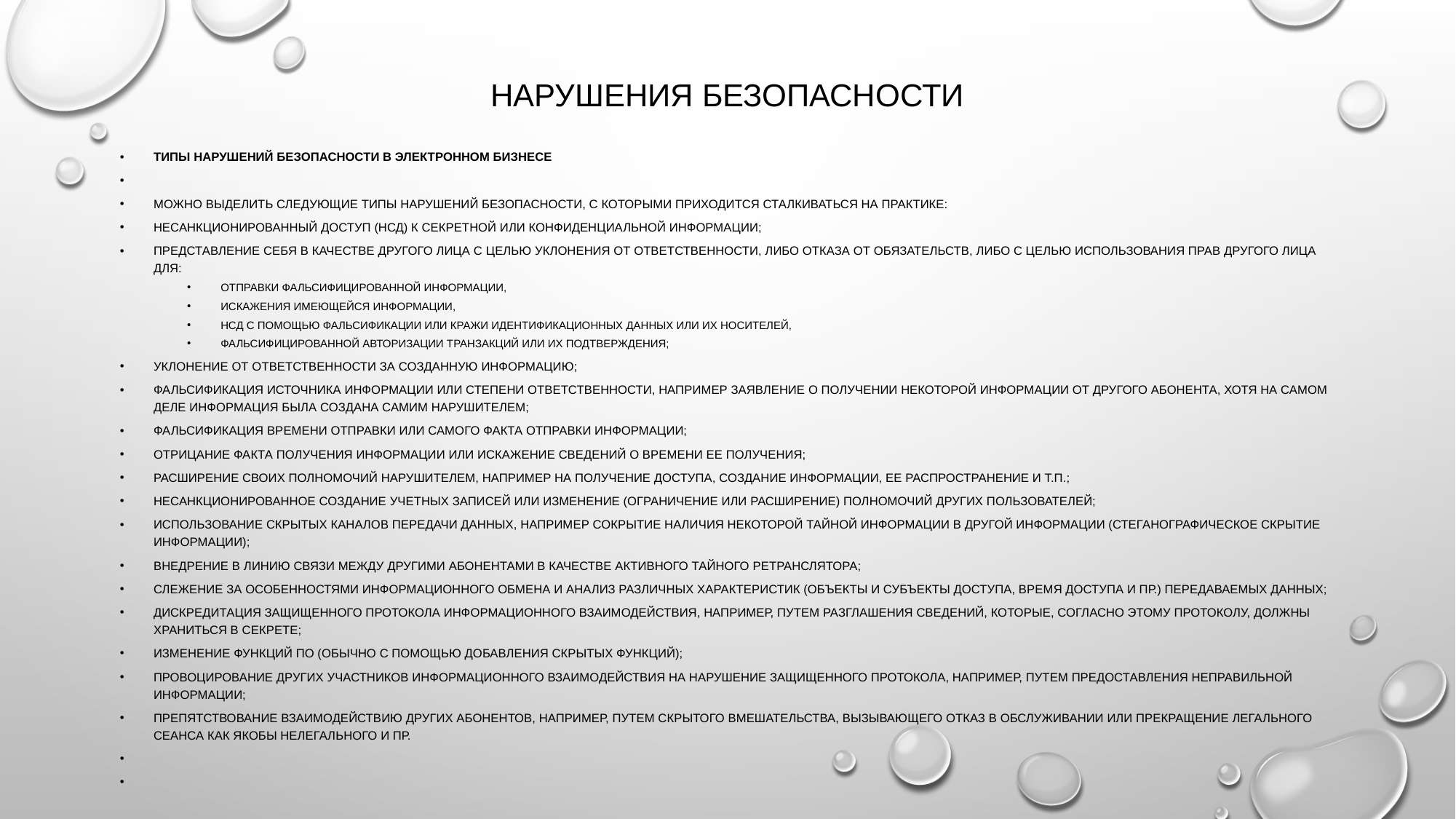

# Нарушения безопасности
Типы нарушений безопасности в электронном бизнесе

Можно выделить следующие типы нарушений безопасности, с которыми приходится сталкиваться на практике:
несанкционированный доступ (НСД) к секретной или конфиденциальной информации;
представление себя в качестве другого лица с целью уклонения от ответственности, либо отказа от обязательств, либо с целью использования прав другого лица для:
отправки фальсифицированной информации,
искажения имеющейся информации,
НСД с помощью фальсификации или кражи идентификационных данных или их носителей,
фальсифицированной авторизации транзакций или их подтверждения;
уклонение от ответственности за созданную информацию;
фальсификация источника информации или степени ответственности, например заявление о получении некоторой информации от другого абонента, хотя на самом деле информация была создана самим нарушителем;
фальсификация времени отправки или самого факта отправки информации;
отрицание факта получения информации или искажение сведений о времени ее получения;
расширение своих полномочий нарушителем, например на получение доступа, создание информации, ее распространение и т.п.;
несанкционированное создание учетных записей или изменение (ограничение или расширение) полномочий других пользователей;
использование скрытых каналов передачи данных, например сокрытие наличия некоторой тайной информации в другой информации (стеганографическое скрытие информации);
внедрение в линию связи между другими абонентами в качестве активного тайного ретранслятора;
слежение за особенностями информационного обмена и анализ различных характеристик (объекты и субъекты доступа, время доступа и пр.) передаваемых данных;
дискредитация защищенного протокола информационного взаимодействия, например, путем разглашения сведений, которые, согласно этому протоколу, должны храниться в секрете;
изменение функций ПО (обычно с помощью добавления скрытых функций);
провоцирование других участников информационного взаимодействия на нарушение защищенного протокола, например, путем предоставления неправильной информации;
препятствование взаимодействию других абонентов, например, путем скрытого вмешательства, вызывающего отказ в обслуживании или прекращение легального сеанса как якобы нелегального и пр.